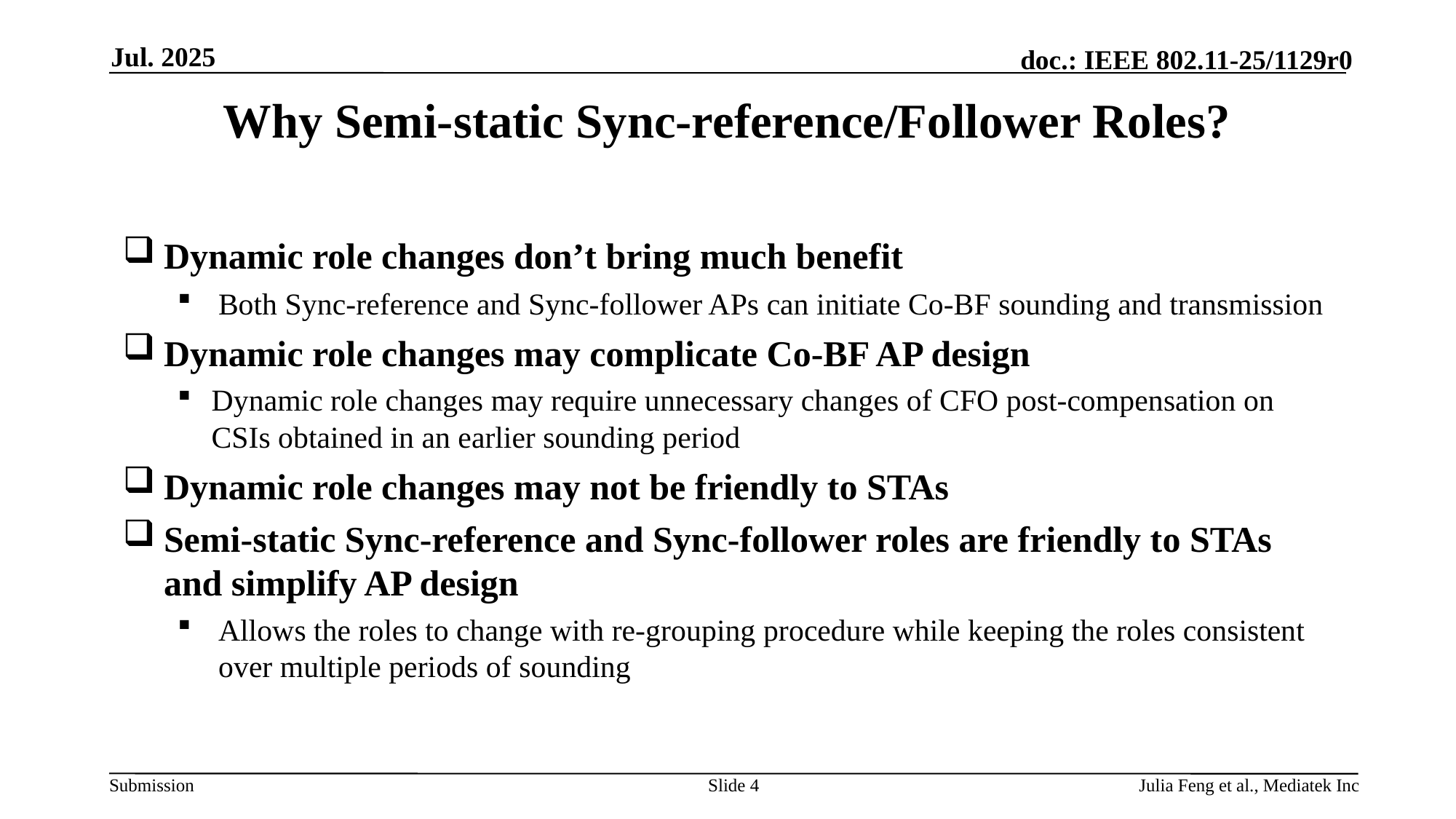

Jul. 2025
# Why Semi-static Sync-reference/Follower Roles?
Dynamic role changes don’t bring much benefit
Both Sync-reference and Sync-follower APs can initiate Co-BF sounding and transmission
Dynamic role changes may complicate Co-BF AP design
Dynamic role changes may require unnecessary changes of CFO post-compensation on CSIs obtained in an earlier sounding period
Dynamic role changes may not be friendly to STAs
Semi-static Sync-reference and Sync-follower roles are friendly to STAs and simplify AP design
Allows the roles to change with re-grouping procedure while keeping the roles consistent over multiple periods of sounding

Slide 4
Julia Feng et al., Mediatek Inc